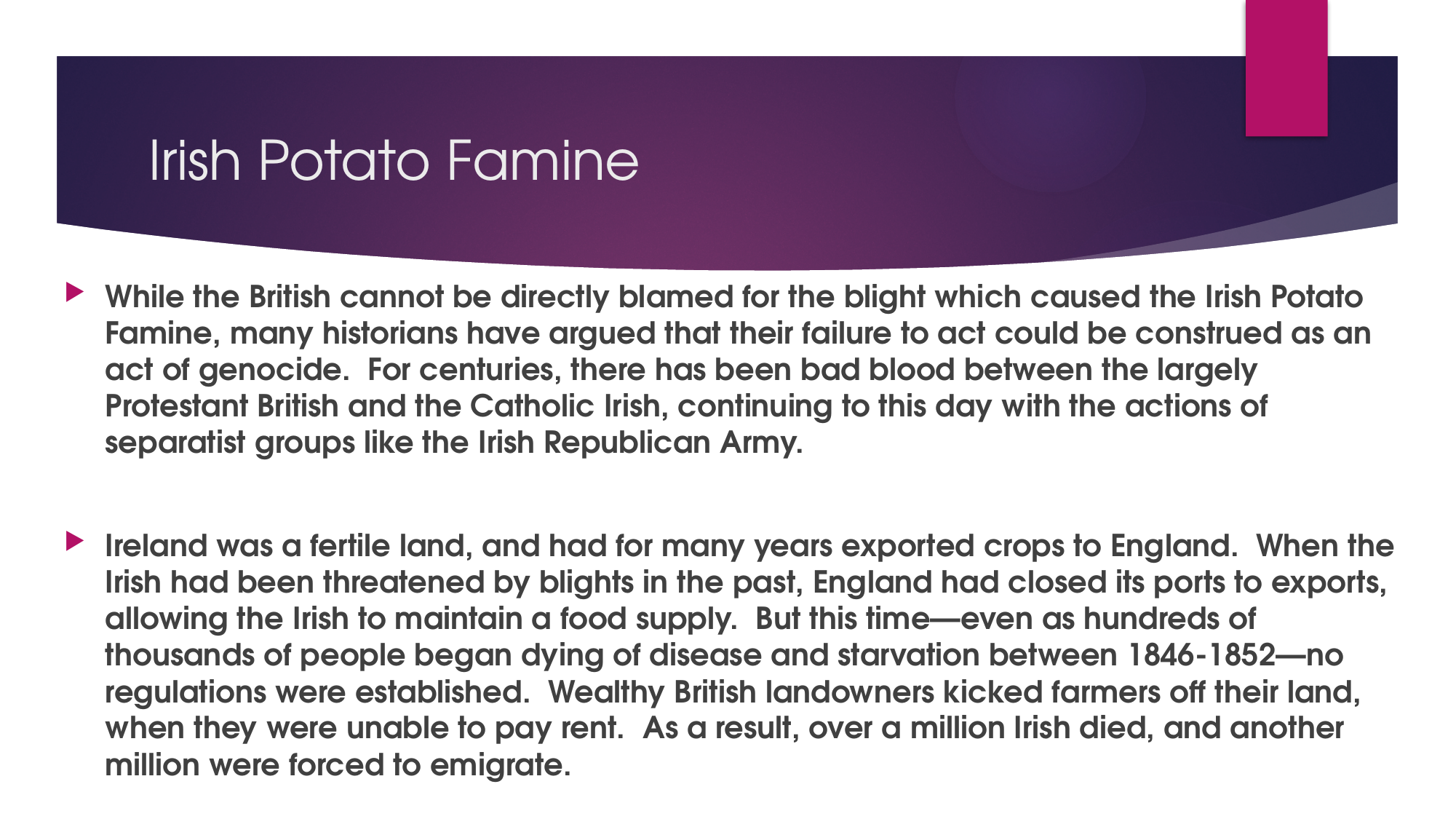

# Irish Potato Famine
While the British cannot be directly blamed for the blight which caused the Irish Potato Famine, many historians have argued that their failure to act could be construed as an act of genocide.  For centuries, there has been bad blood between the largely Protestant British and the Catholic Irish, continuing to this day with the actions of separatist groups like the Irish Republican Army.

Ireland was a fertile land, and had for many years exported crops to England.  When the Irish had been threatened by blights in the past, England had closed its ports to exports, allowing the Irish to maintain a food supply.  But this time—even as hundreds of thousands of people began dying of disease and starvation between 1846-1852—no regulations were established.  Wealthy British landowners kicked farmers off their land, when they were unable to pay rent.  As a result, over a million Irish died, and another million were forced to emigrate.